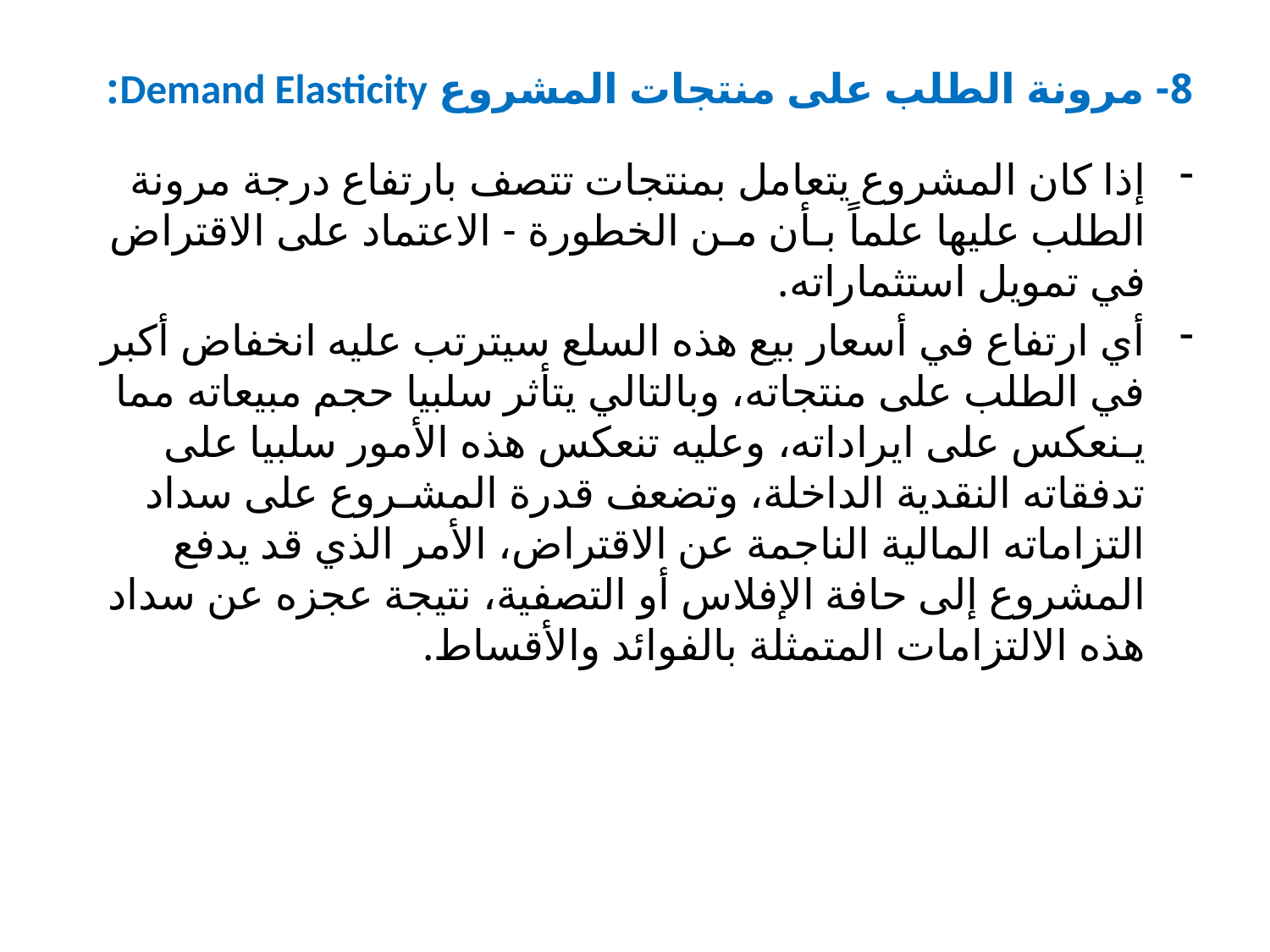

# 8- مرونة الطلب على منتجات المشروع Demand Elasticity:
إذا كان المشروع يتعامل بمنتجات تتصف بارتفاع درجة مرونة الطلب عليها علماً بـأن مـن الخطورة - الاعتماد على الاقتراض في تمويل استثماراته.
أي ارتفاع في أسعار بيع هذه السلع سيترتب عليه انخفاض أكبر في الطلب على منتجاته، وبالتالي يتأثر سلبيا حجم مبيعاته مما يـنعكس على ايراداته، وعليه تنعكس هذه الأمور سلبيا على تدفقاته النقدية الداخلة، وتضعف قدرة المشـروع على سداد التزاماته المالية الناجمة عن الاقتراض، الأمر الذي قد يدفع المشروع إلى حافة الإفلاس أو التصفية، نتيجة عجزه عن سداد هذه الالتزامات المتمثلة بالفوائد والأقساط.